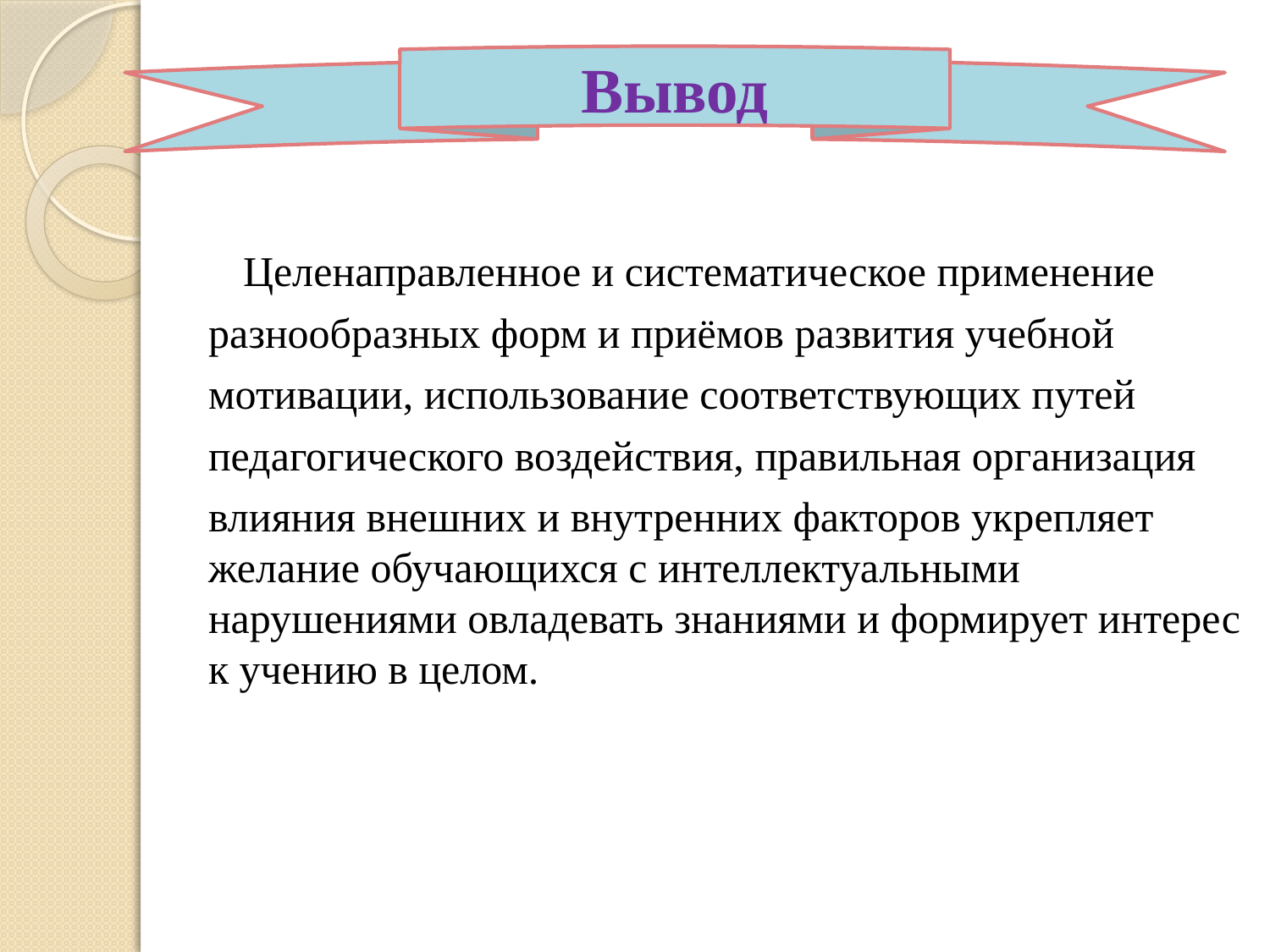

Вывод
       Целенаправленное и систематическое применение
	разнообразных форм и приёмов развития учебной
	мотивации, использование соответствующих путей
	педагогического воздействия, правильная организация
	влияния внешних и внутренних факторов укрепляет желание обучающихся с интеллектуальными нарушениями овладевать знаниями и формирует интерес к учению в целом.